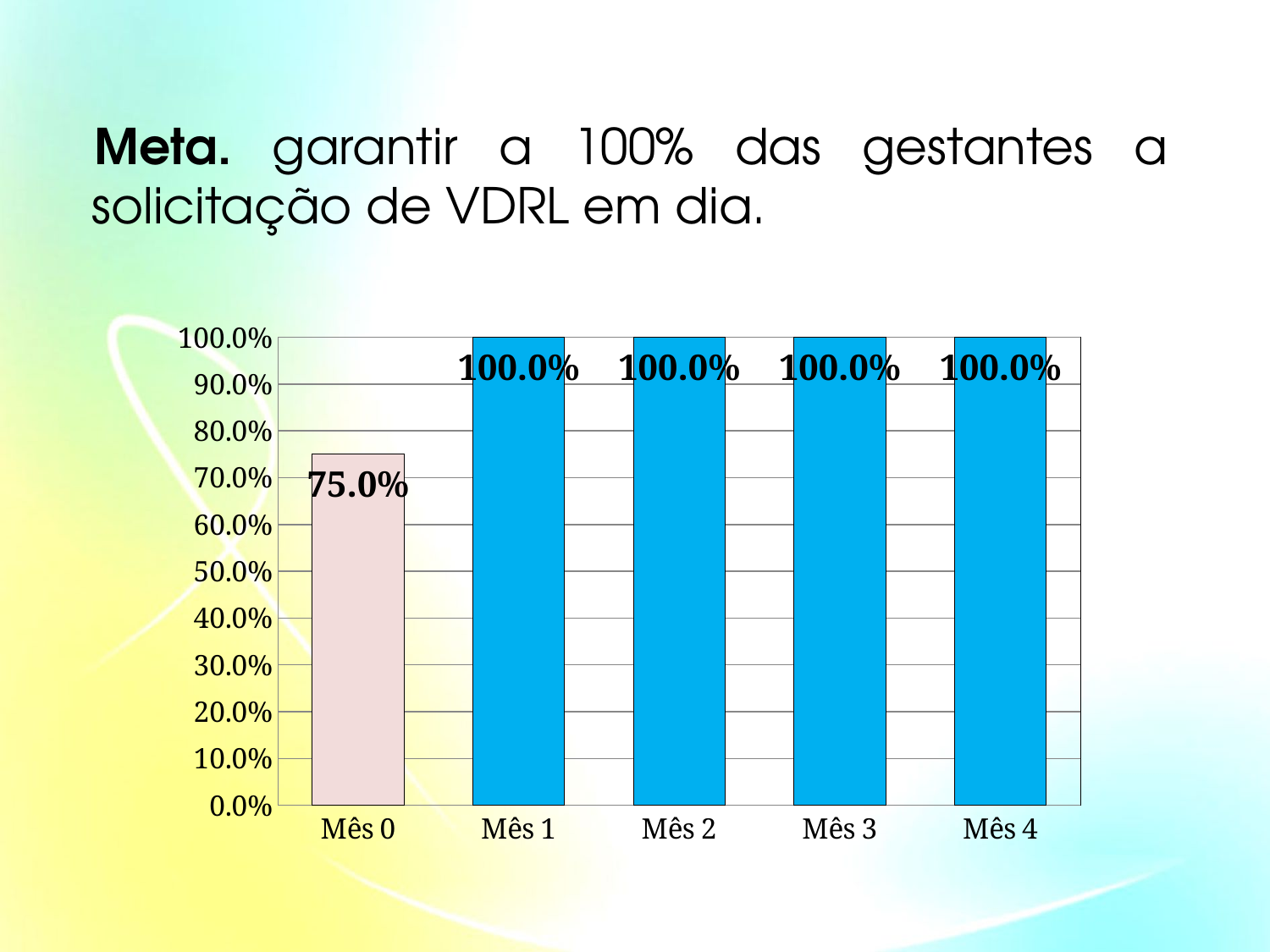

Meta. garantir a 100% das gestantes a solicitação de VDRL em dia.

### Chart

| Category |  |
|---|---|
| Mês 0 | 0.7500000000000044 |
| Mês 1 | 1.0 |
| Mês 2 | 1.0 |
| Mês 3 | 1.0 |
| Mês 4 | 1.0 |